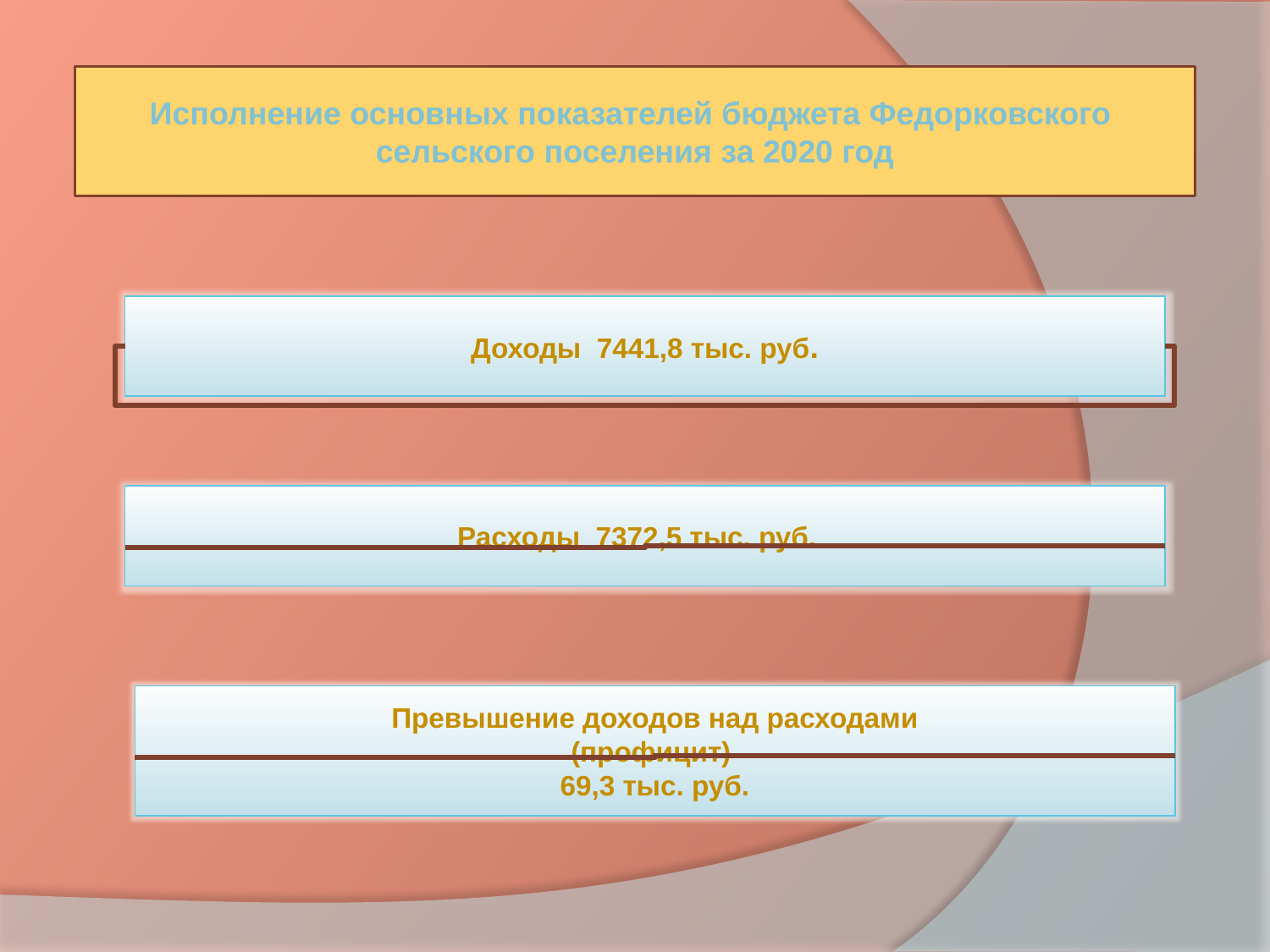

Исполнение основных показателей бюджета Федорковского
сельского поселения за 2020 год
Доходы  7441,8 тыс. руб.
Расходы  7372,5 тыс. руб.
Превышение доходов над расходами
(профицит)
69,3 тыс. руб.